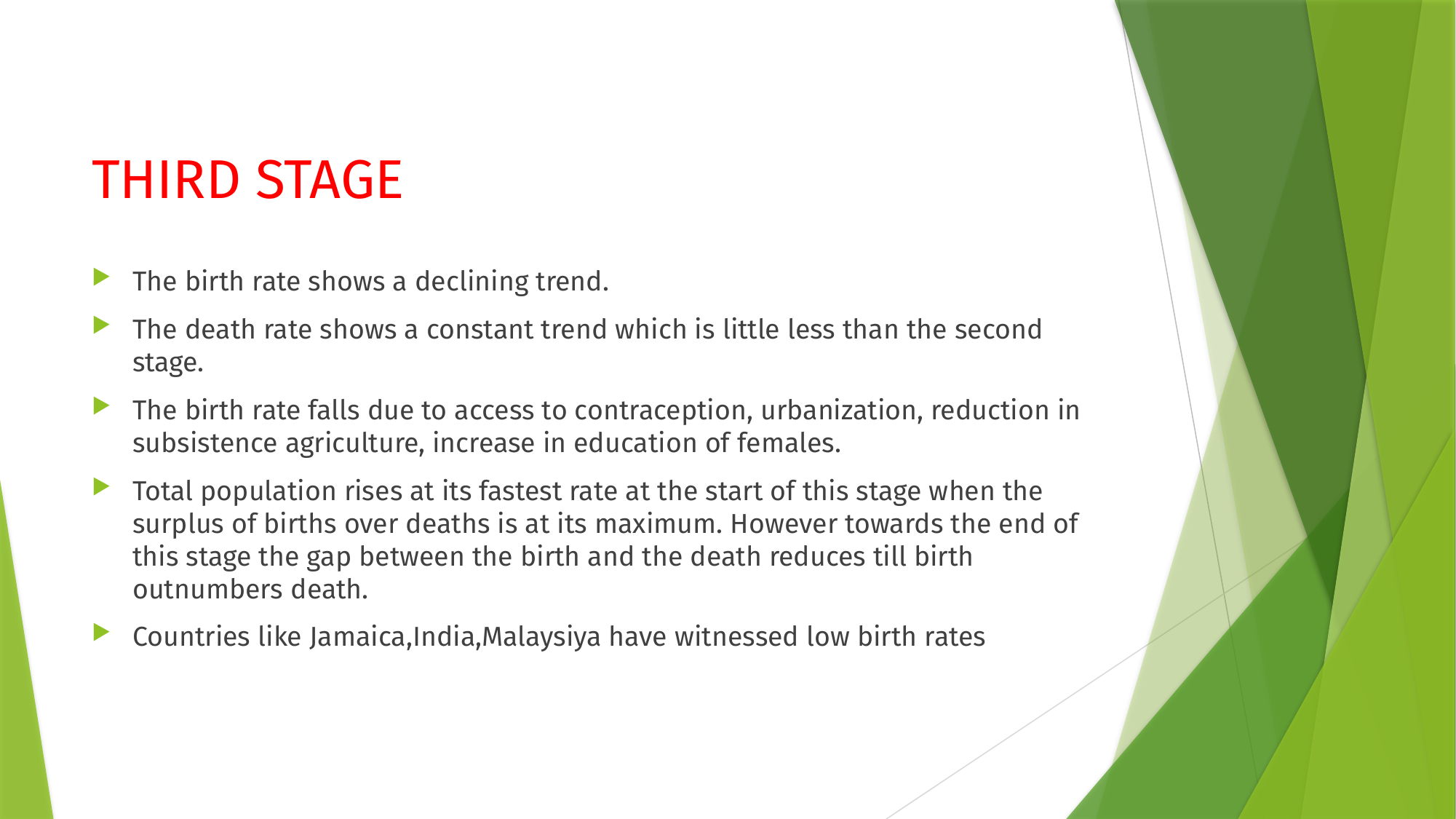

# THIRD STAGE
The birth rate shows a declining trend.
The death rate shows a constant trend which is little less than the second stage.
The birth rate falls due to access to contraception, urbanization, reduction in subsistence agriculture, increase in education of females.
Total population rises at its fastest rate at the start of this stage when the surplus of births over deaths is at its maximum. However towards the end of this stage the gap between the birth and the death reduces till birth outnumbers death.
Countries like Jamaica,India,Malaysiya have witnessed low birth rates